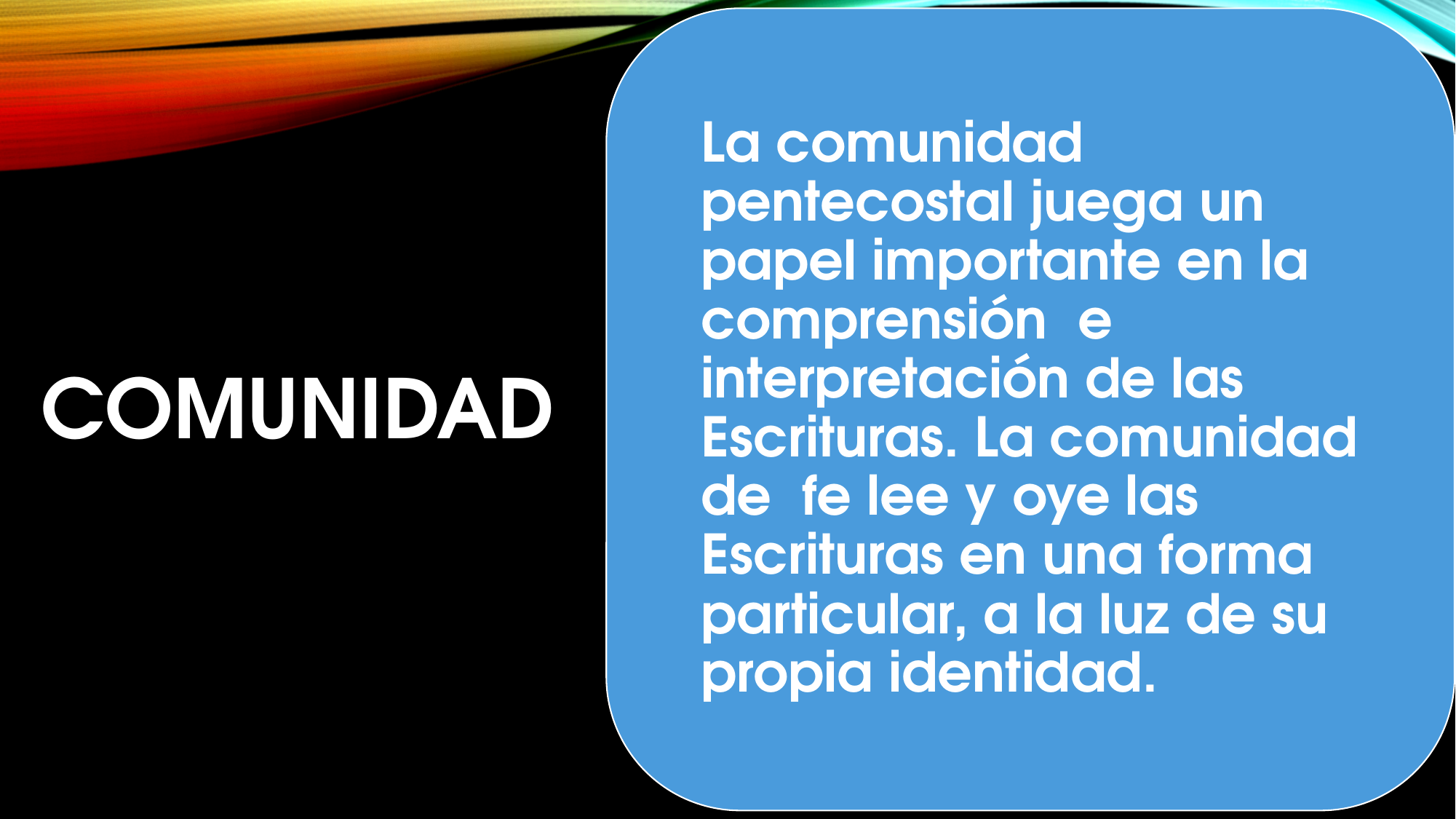

La comunidad pentecostal juega un papel importante en la comprensión  e interpretación de las Escrituras. La comunidad de  fe lee y oye las Escrituras en una forma particular, a la luz de su propia identidad.
# Comunidad